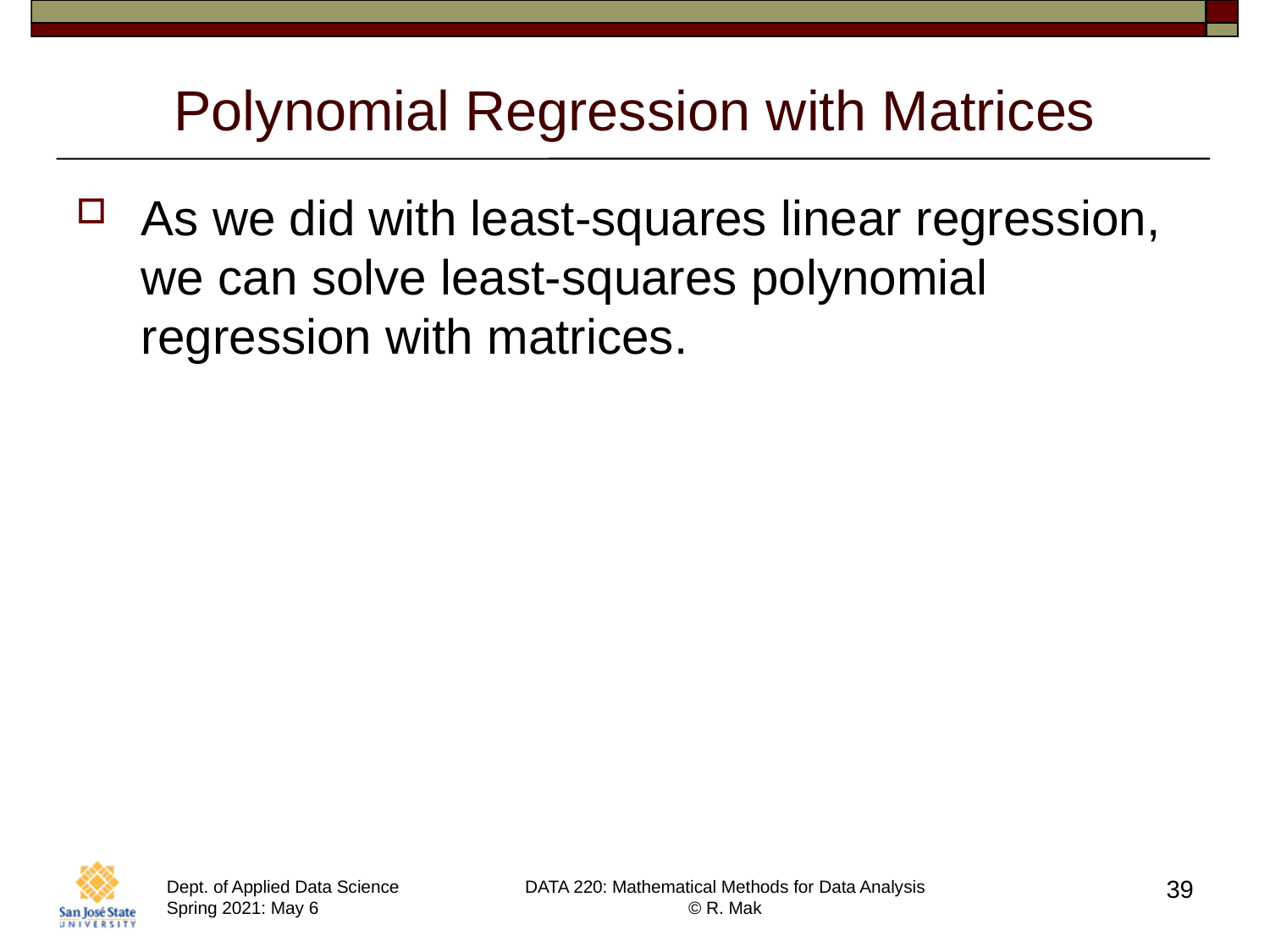

# Polynomial Regression with Matrices
As we did with least-squares linear regression, we can solve least-squares polynomial regression with matrices.
39